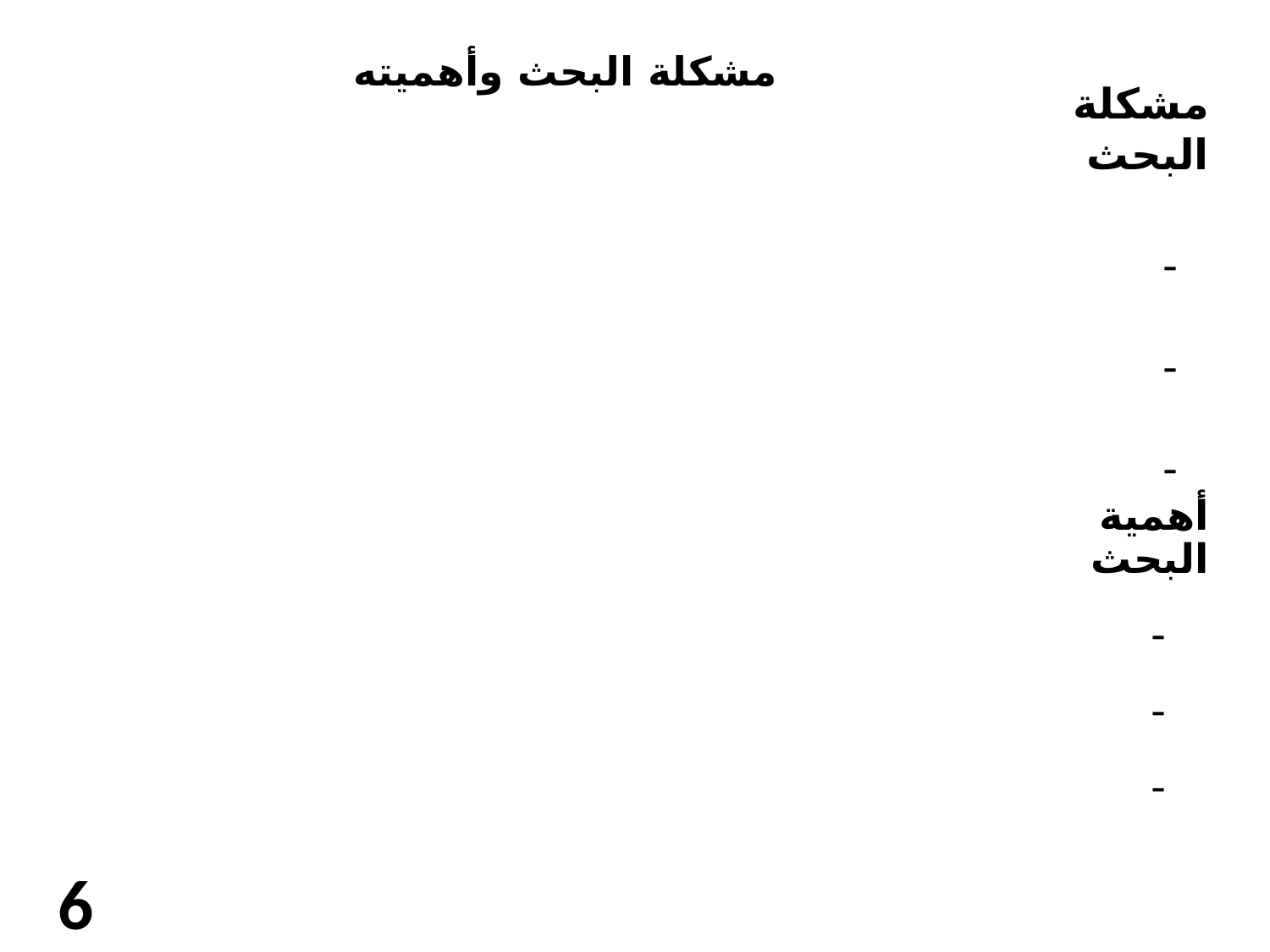

مشكلة البحث وأهميته
مشكلة البحث
-
-
-
أهمية البحث
-
-
-
6